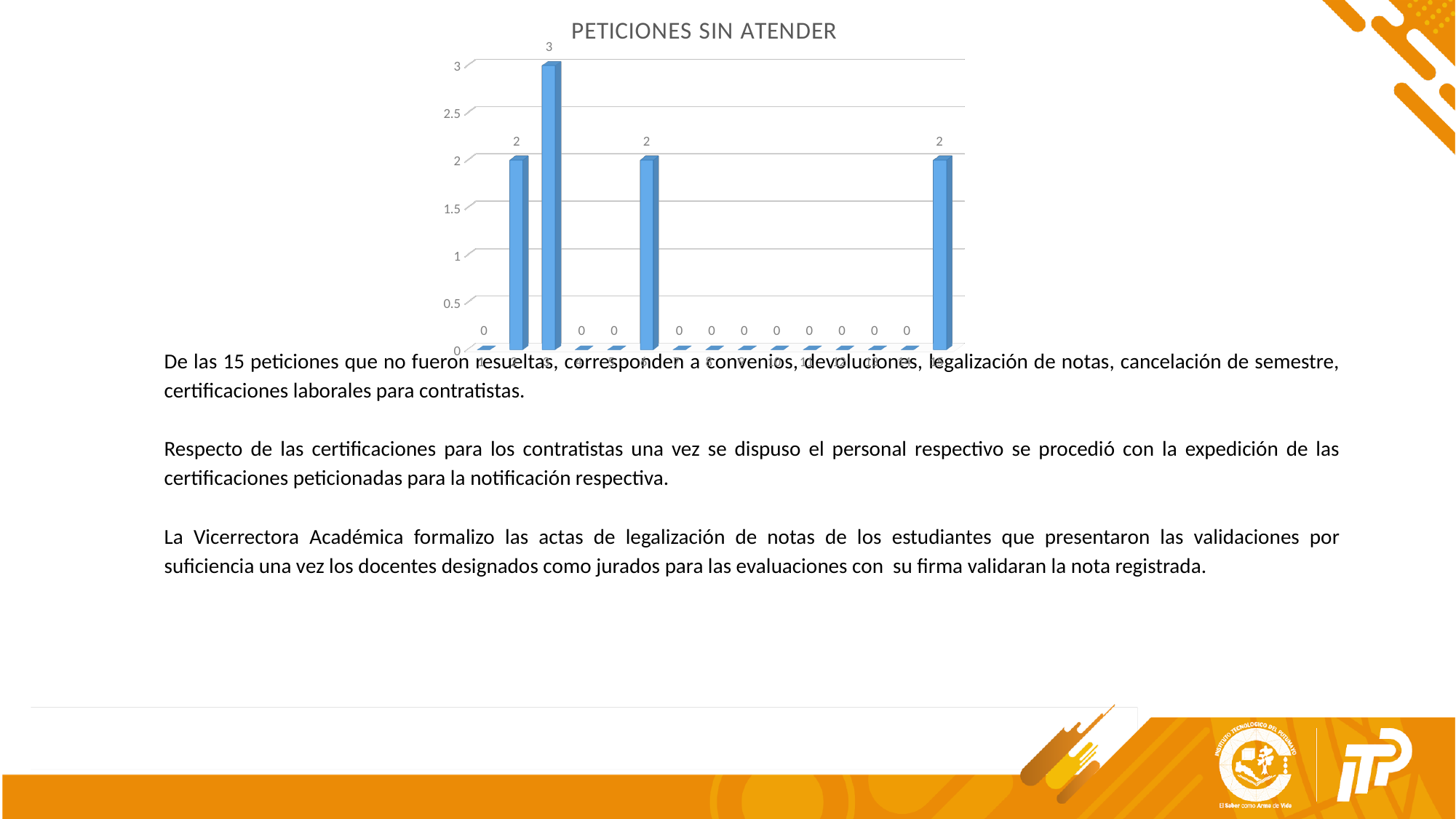

[unsupported chart]

De las 15 peticiones que no fueron resueltas, corresponden a convenios, devoluciones, legalización de notas, cancelación de semestre, certificaciones laborales para contratistas.

Respecto de las certificaciones para los contratistas una vez se dispuso el personal respectivo se procedió con la expedición de las certificaciones peticionadas para la notificación respectiva.

La Vicerrectora Académica formalizo las actas de legalización de notas de los estudiantes que presentaron las validaciones por suficiencia una vez los docentes designados como jurados para las evaluaciones con  su firma validaran la nota registrada.